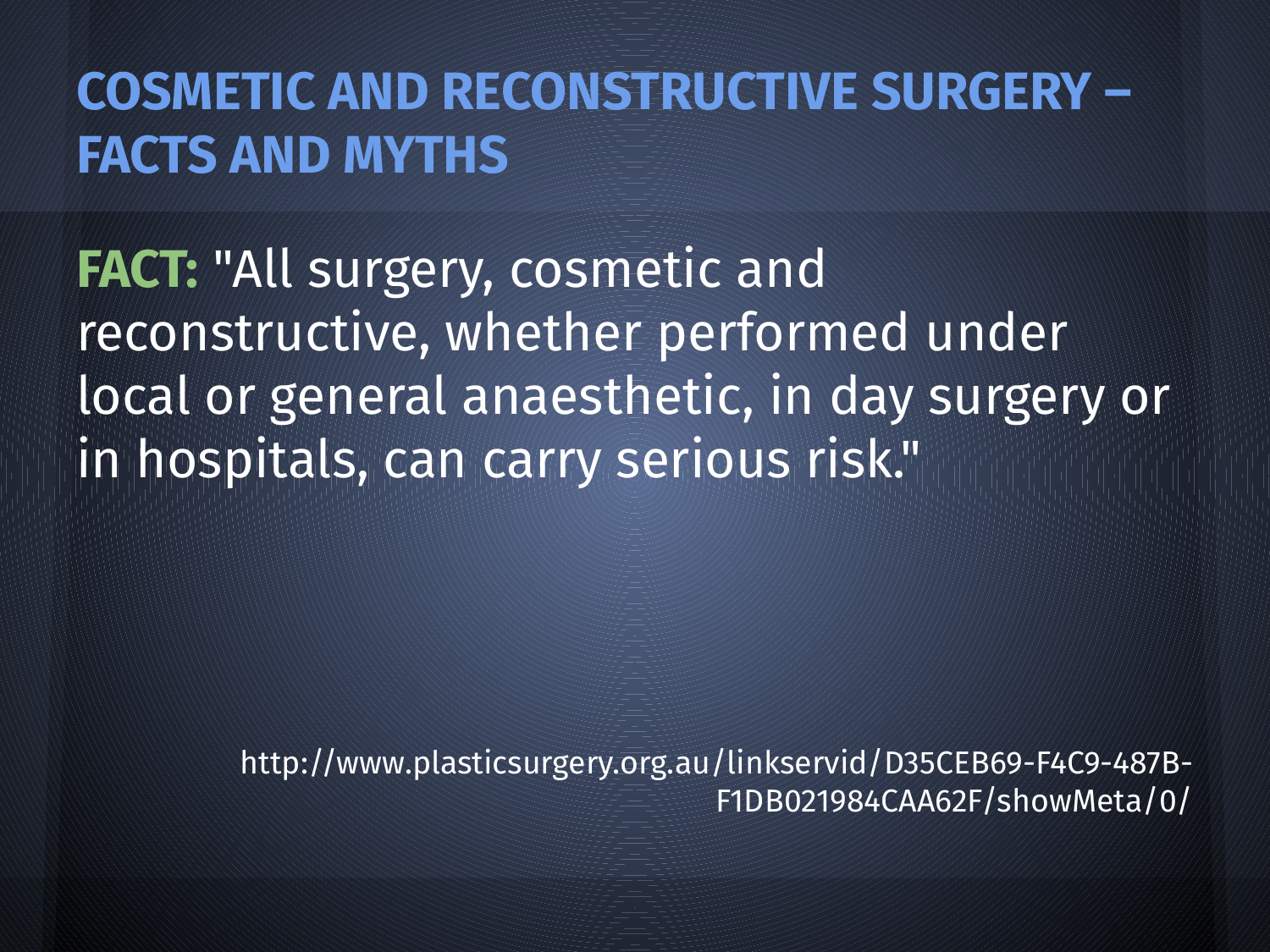

# COSMETIC AND RECONSTRUCTIVE SURGERY – FACTS AND MYTHS
FACT: "All surgery, cosmetic and reconstructive, whether performed under local or general anaesthetic, in day surgery or in hospitals, can carry serious risk."

http://www.plasticsurgery.org.au/linkservid/D35CEB69-F4C9-487B-F1DB021984CAA62F/showMeta/0/